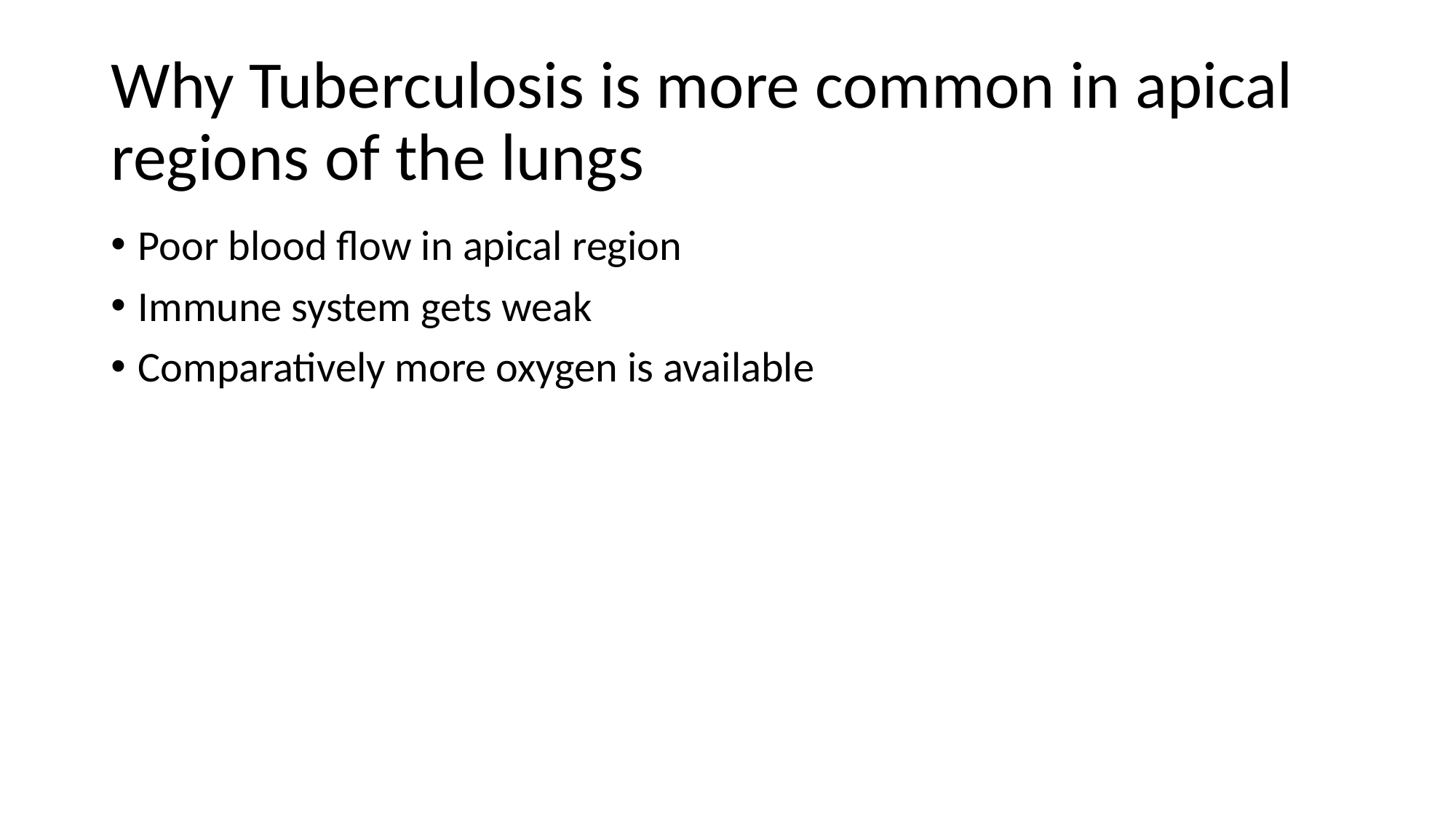

# Why Tuberculosis is more common in apical regions of the lungs
Poor blood flow in apical region
Immune system gets weak
Comparatively more oxygen is available